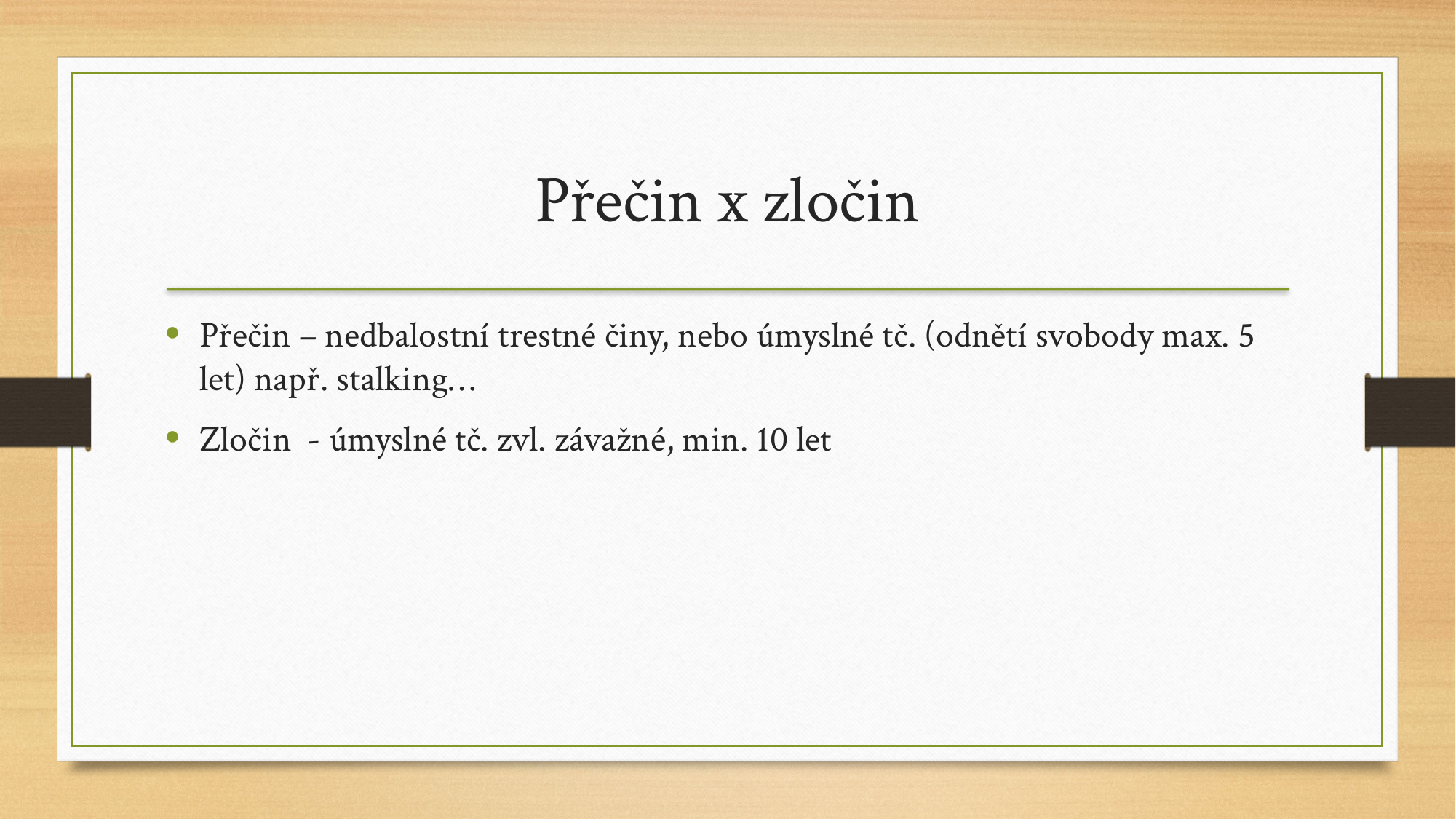

Přečin x zločin
Přečin – nedbalostní trestné činy, nebo úmyslné tč. (odnětí svobody max. 5 let) např. stalking…
Zločin  - úmyslné tč. zvl. závažné, min. 10 let